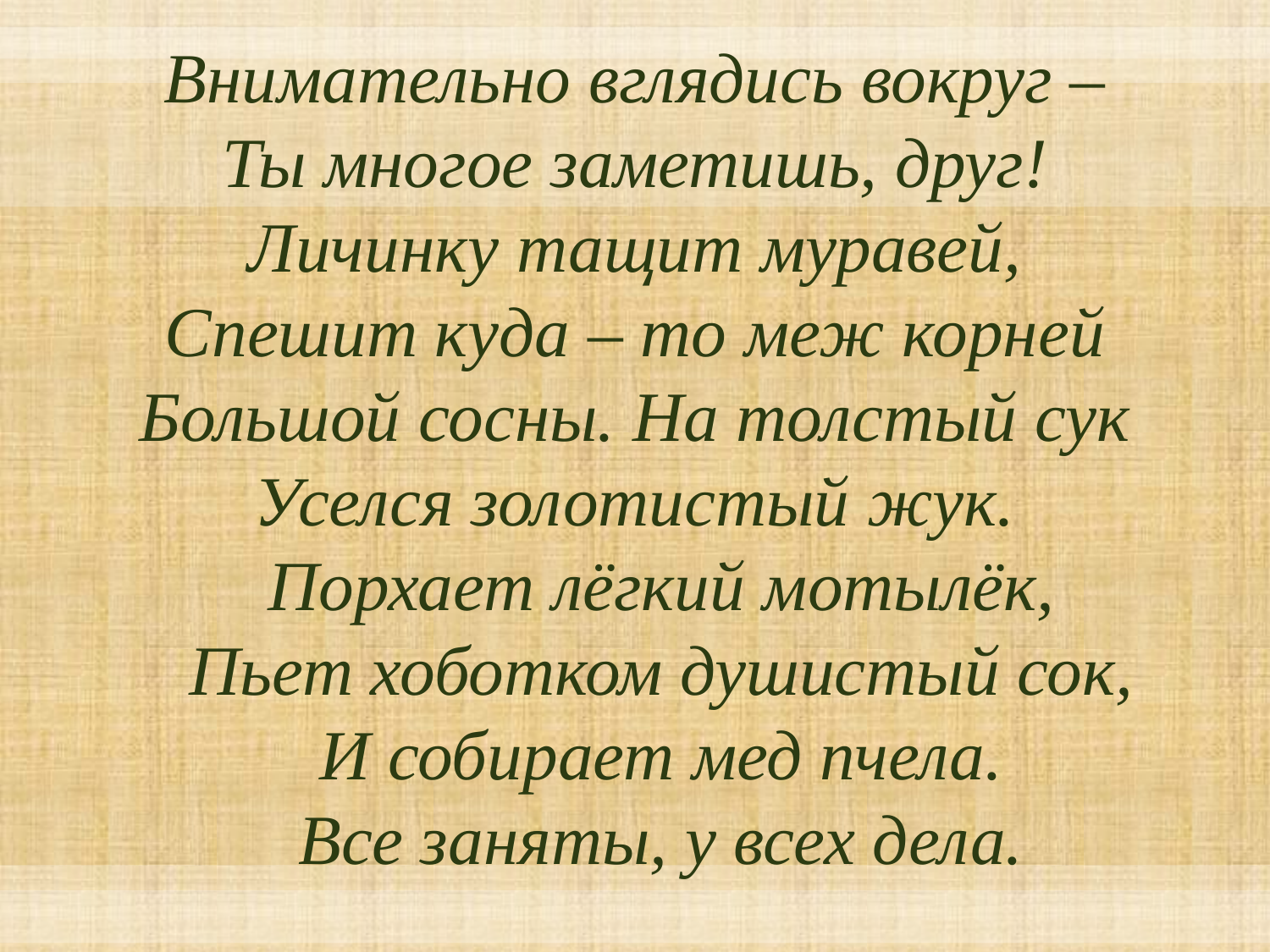

Внимательно вглядись вокруг –
Ты многое заметишь, друг!
Личинку тащит муравей,
Спешит куда – то меж корней
Большой сосны. На толстый сук
Уселся золотистый жук.
   Порхает лёгкий мотылёк,
   Пьет хоботком душистый сок,
   И собирает мед пчела.
   Все заняты, у всех дела.